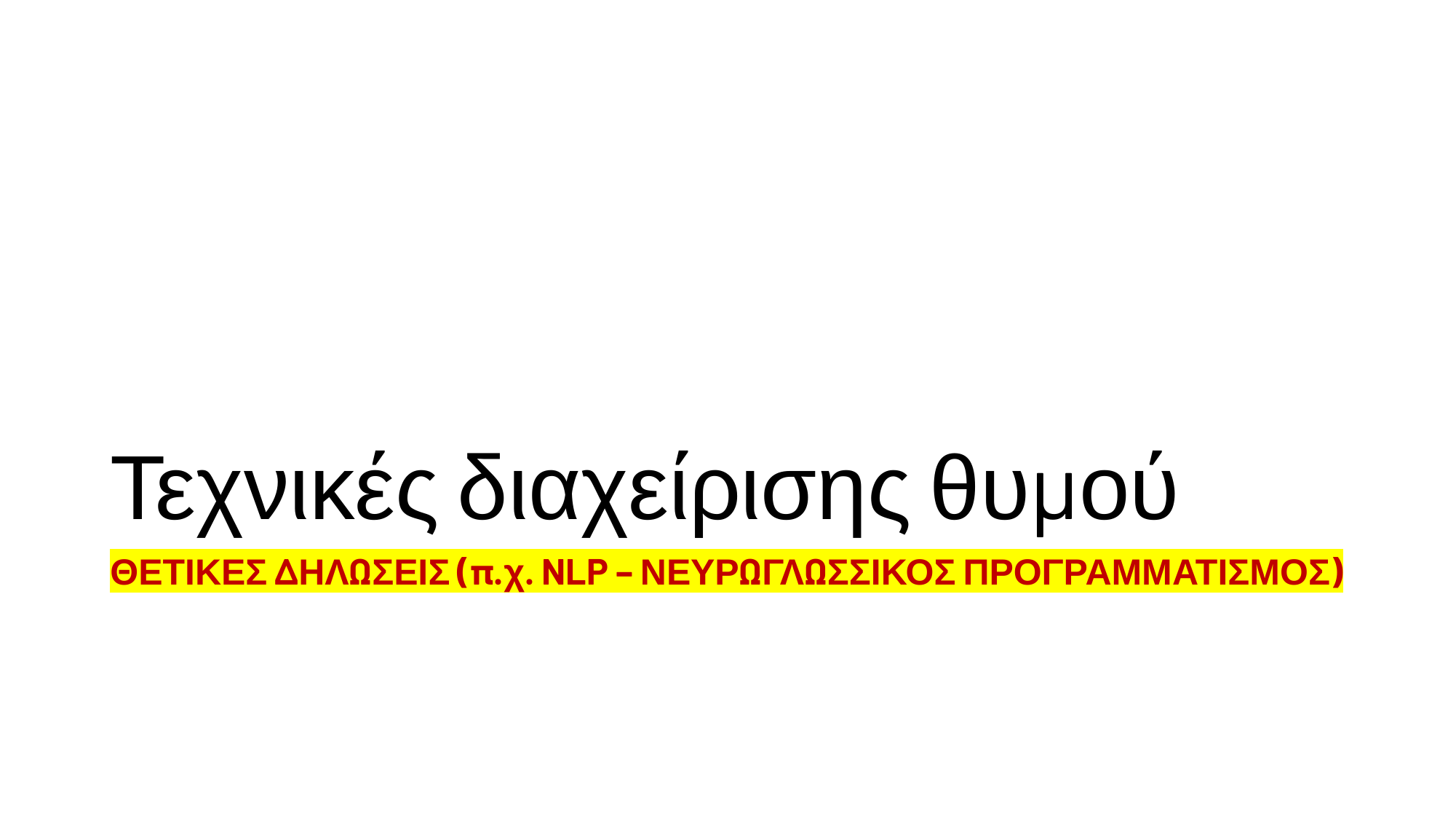

# Τεχνικές διαχείρισης θυμού
ΘΕΤΙΚΕΣ ΔΗΛΩΣΕΙΣ (π.χ. NLP – ΝΕΥΡΩΓΛΩΣΣΙΚΟΣ ΠΡΟΓΡΑΜΜΑΤΙΣΜΟΣ)